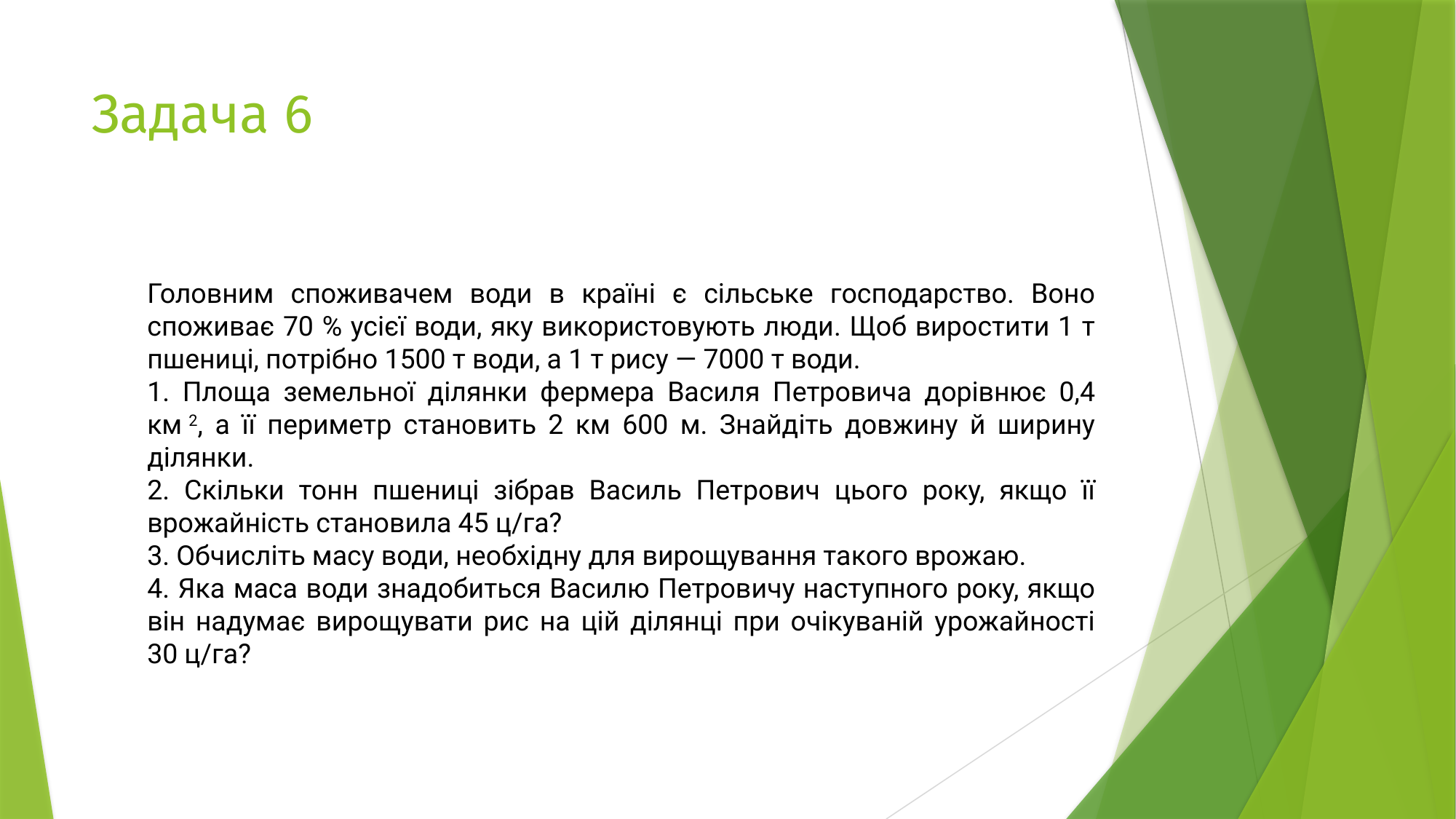

# Задача 6

Головним споживачем води в країні є сільське господарство. Воно споживає 70 % усієї води, яку використовують люди. Щоб виростити 1 т пшениці, потрібно 1500 т води, а 1 т рису — 7000 т води.
1. Площа земельної ділянки фермера Василя Петровича дорівнює 0,4 км 2, а її периметр становить 2 км 600 м. Знайдіть довжину й ширину ділянки.
2. Скільки тонн пшениці зібрав Василь Петрович цього року, якщо її врожайність становила 45 ц/га?
3. Обчисліть масу води, необхідну для вирощування такого врожаю.
4. Яка маса води знадобиться Василю Петровичу наступного року, якщо він надумає вирощувати рис на цій ділянці при очікуваній урожайності 30 ц/га?